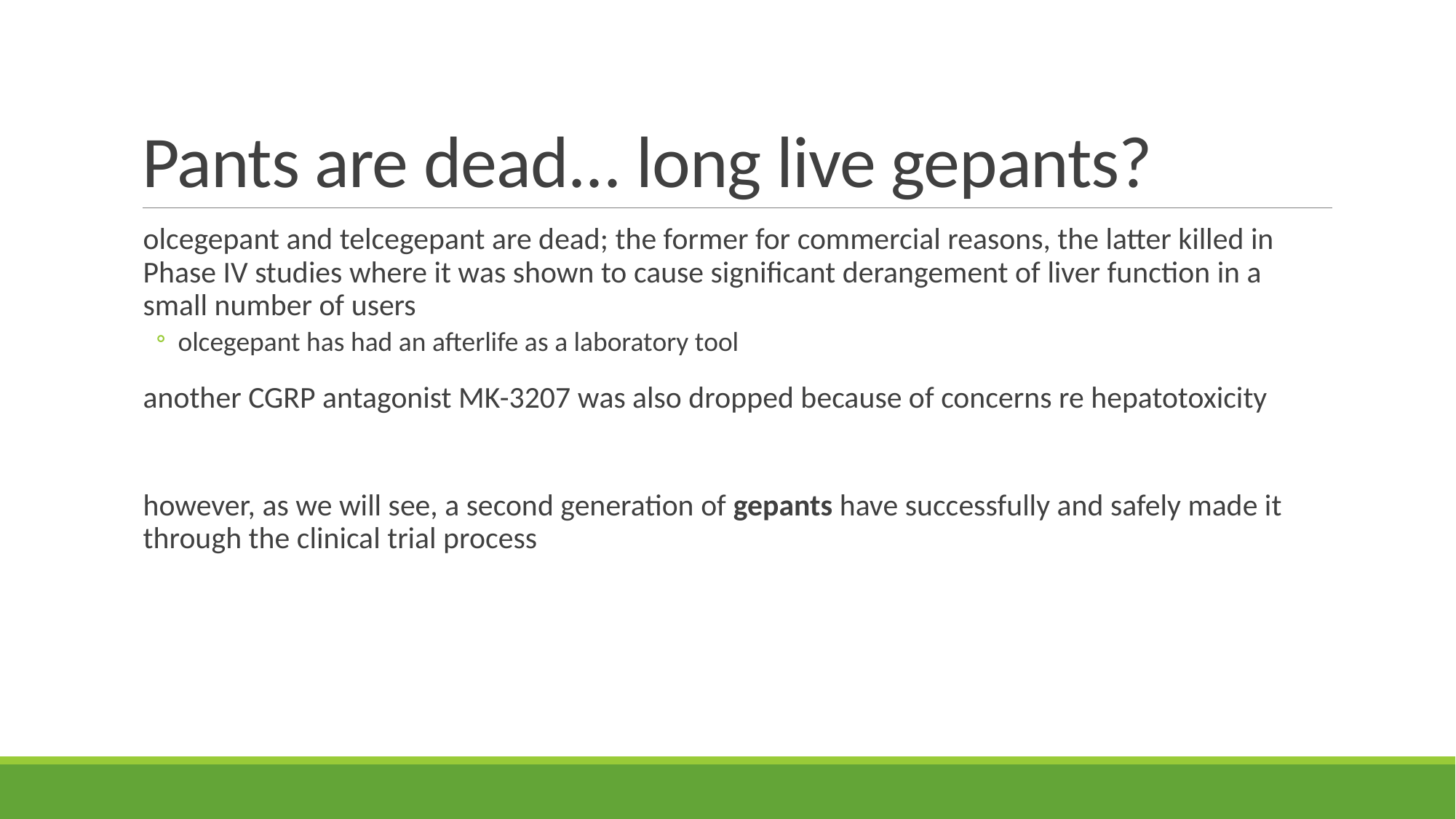

# Pants are dead... long live gepants?
olcegepant and telcegepant are dead; the former for commercial reasons, the latter killed in Phase IV studies where it was shown to cause significant derangement of liver function in a small number of users
olcegepant has had an afterlife as a laboratory tool
another CGRP antagonist MK-3207 was also dropped because of concerns re hepatotoxicity

however, as we will see, a second generation of gepants have successfully and safely made it through the clinical trial process